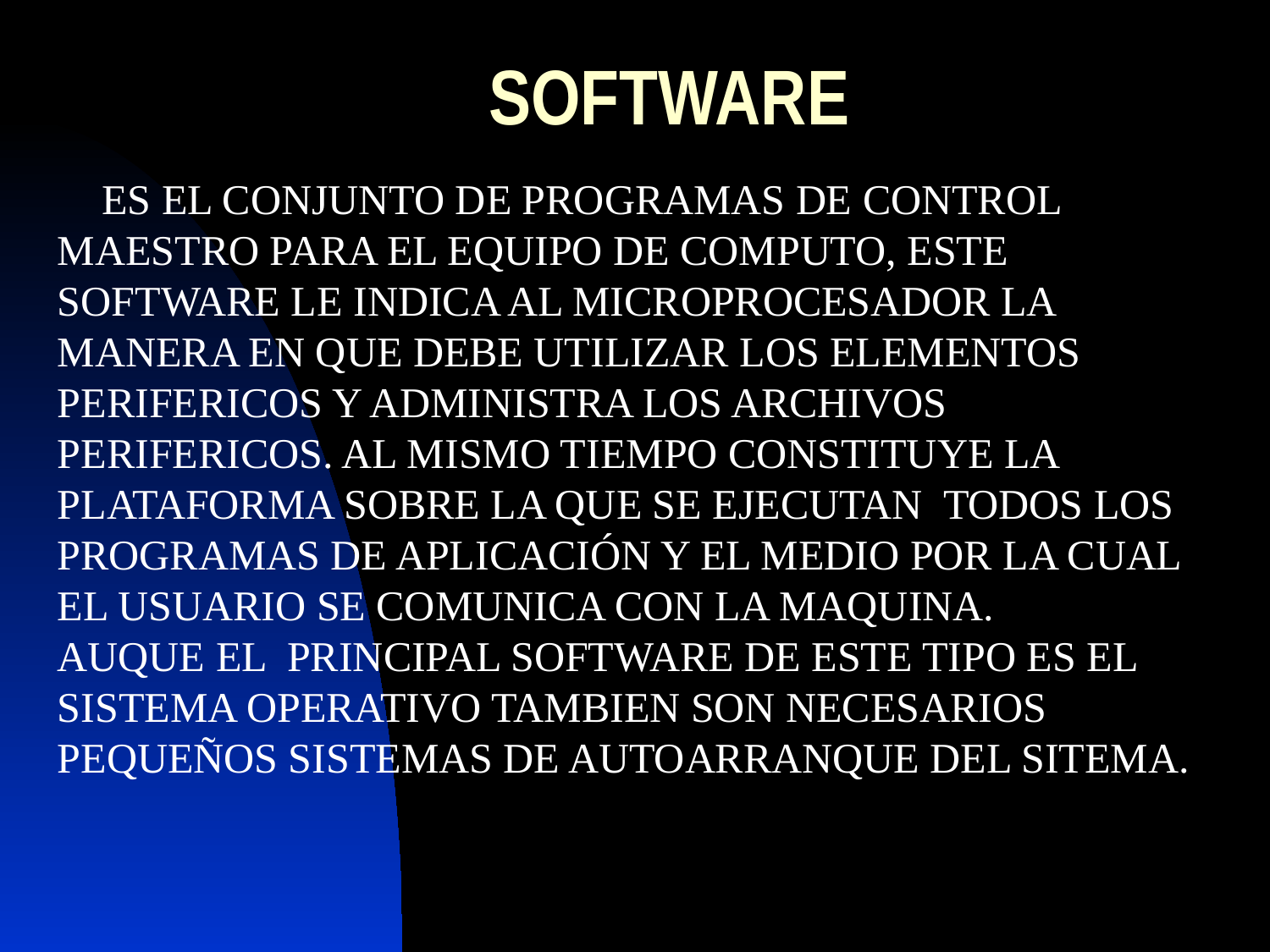

# SOFTWARE
     ES EL CONJUNTO DE PROGRAMAS DE CONTROL MAESTRO PARA EL EQUIPO DE COMPUTO, ESTE SOFTWARE LE INDICA AL MICROPROCESADOR LA MANERA EN QUE DEBE UTILIZAR LOS ELEMENTOS PERIFERICOS Y ADMINISTRA LOS ARCHIVOS PERIFERICOS. AL MISMO TIEMPO CONSTITUYE LA PLATAFORMA SOBRE LA QUE SE EJECUTAN  TODOS LOS PROGRAMAS DE APLICACIÓN Y EL MEDIO POR LA CUAL EL USUARIO SE COMUNICA CON LA MAQUINA.
AUQUE EL  PRINCIPAL SOFTWARE DE ESTE TIPO ES EL SISTEMA OPERATIVO TAMBIEN SON NECESARIOS PEQUEÑOS SISTEMAS DE AUTOARRANQUE DEL SITEMA.